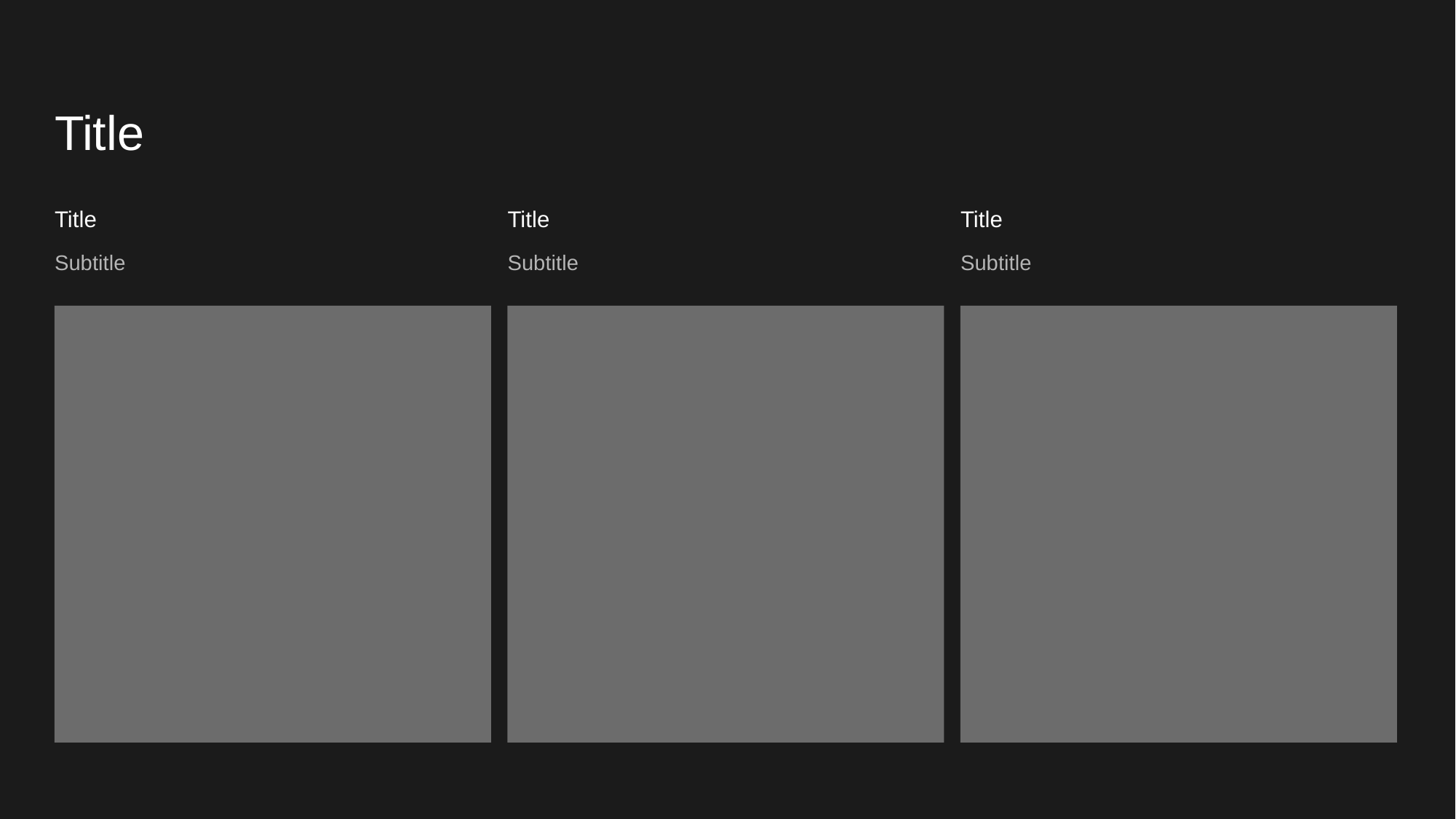

Title
Title
Title
Title
Subtitle
Subtitle
Subtitle